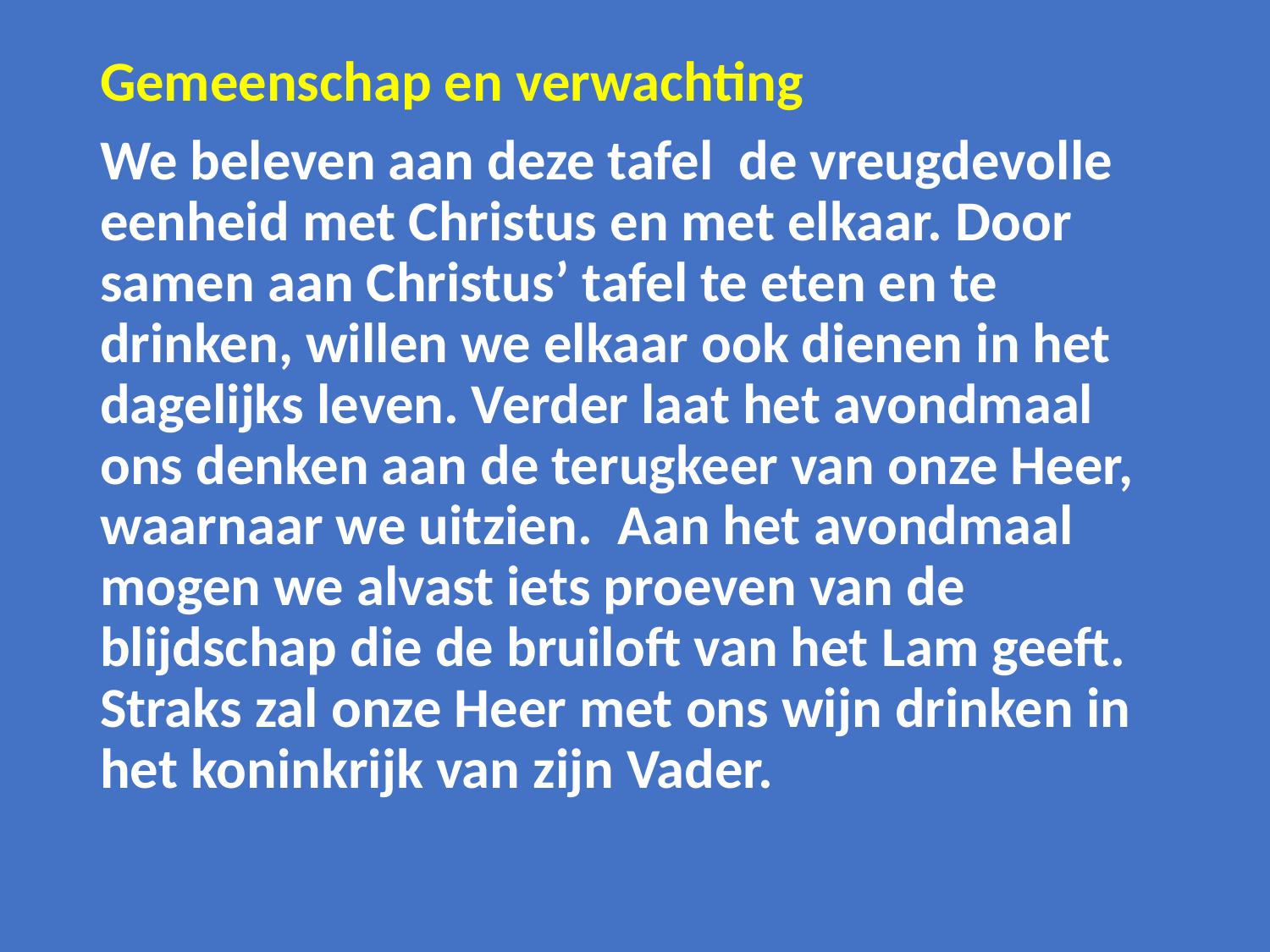

Gemeenschap en verwachting
We beleven aan deze tafel  de vreugdevolle eenheid met Christus en met elkaar. Door samen aan Christus’ tafel te eten en te drinken, willen we elkaar ook dienen in het dagelijks leven. Verder laat het avondmaal ons denken aan de terugkeer van onze Heer, waarnaar we uitzien.  Aan het avondmaal mogen we alvast iets proeven van de blijdschap die de bruiloft van het Lam geeft. Straks zal onze Heer met ons wijn drinken in het koninkrijk van zijn Vader.